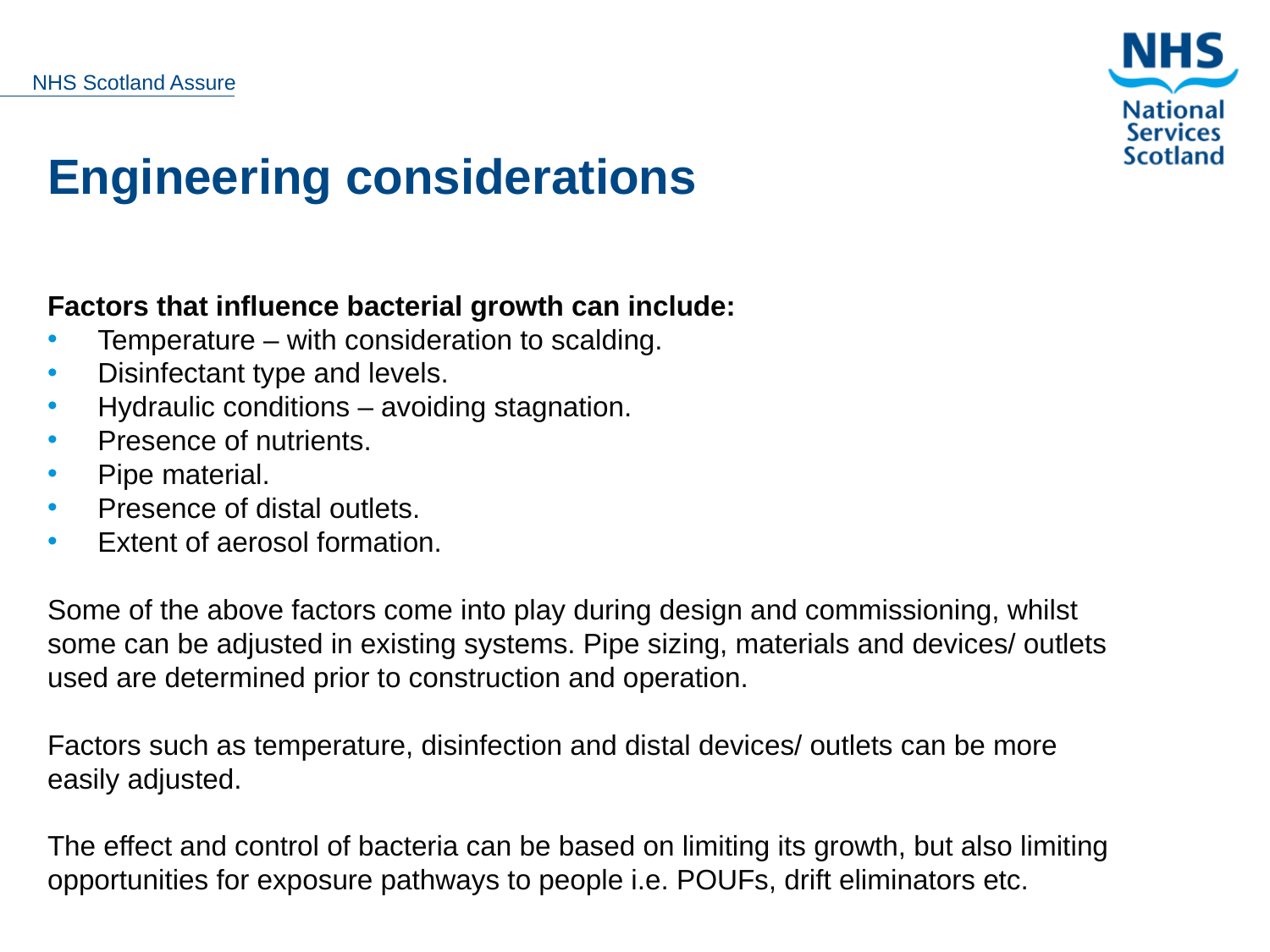

Engineering considerations
Factors that influence bacterial growth can include:
Temperature – with consideration to scalding.
Disinfectant type and levels.
Hydraulic conditions – avoiding stagnation.
Presence of nutrients.
Pipe material.
Presence of distal outlets.
Extent of aerosol formation.

Some of the above factors come into play during design and commissioning, whilst some can be adjusted in existing systems. Pipe sizing, materials and devices/ outlets used are determined prior to construction and operation.

Factors such as temperature, disinfection and distal devices/ outlets can be more easily adjusted.

The effect and control of bacteria can be based on limiting its growth, but also limiting opportunities for exposure pathways to people i.e. POUFs, drift eliminators etc.